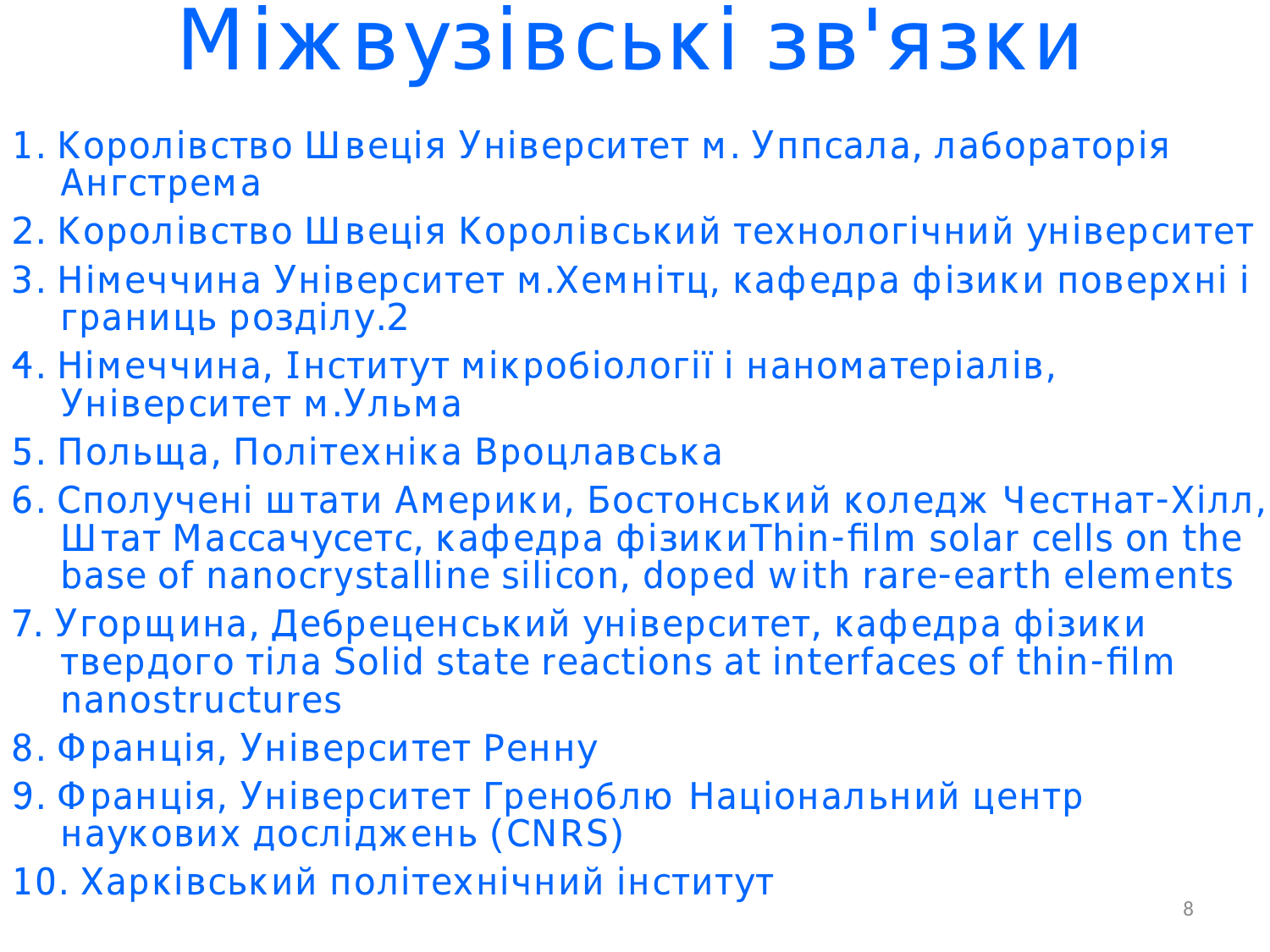

Міжвузівські зв'язки
1. Королівство Швеція Університет м. Уппсала, лабораторія Ангстрема
2. Королівство Швеція Королівський технологічний університет
3. Німеччина Університет м.Хемнітц, кафедра фізики поверхні і границь розділу.2
4. Німеччина, Інститут мікробіології і наноматеріалів, Університет м.Ульма
5. Польща, Політехніка Вроцлавська
6. Сполучені штати Америки, Бостонський коледж Честнат-Хілл, Штат Массачусетс, кафедра фізикиThin-film solar cells on the base of nanocrystalline silicon, doped with rare-earth elements
7. Угорщина, Дебреценський університет, кафедра фізики твердого тіла Solid state reactions at interfaces of thin-film nanostructures
8. Франція, Університет Ренну
9. Франція, Університет Греноблю Національний центр наукових досліджень (CNRS)
10. Харківський політехнічний інститут
8